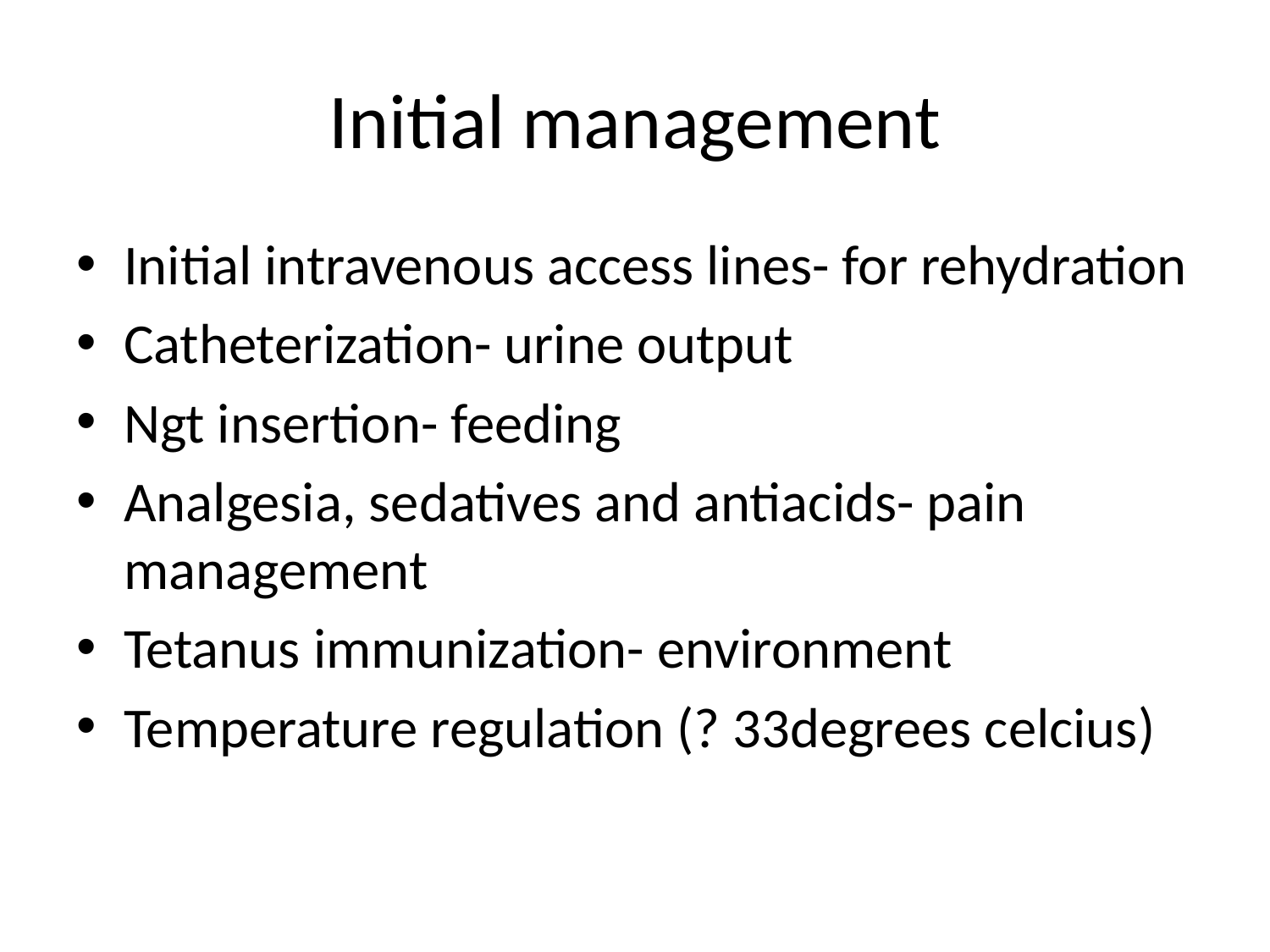

# Initial management
Initial intravenous access lines- for rehydration
Catheterization- urine output
Ngt insertion- feeding
Analgesia, sedatives and antiacids- pain management
Tetanus immunization- environment
Temperature regulation (? 33degrees celcius)